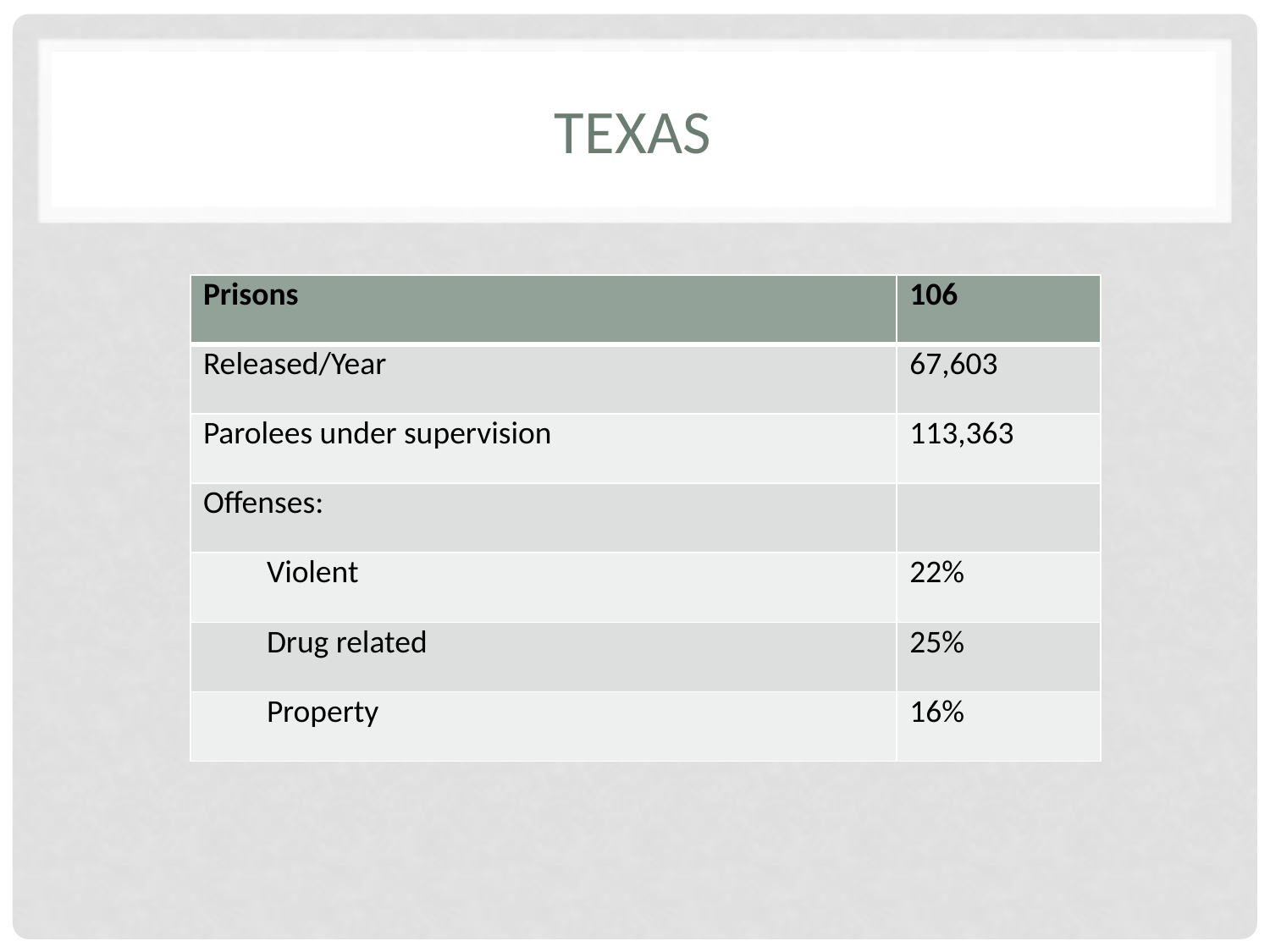

# Texas
| Prisons | 106 |
| --- | --- |
| Released/Year | 67,603 |
| Parolees under supervision | 113,363 |
| Offenses: |  |
| Violent | 22% |
| Drug related | 25% |
| Property | 16% |